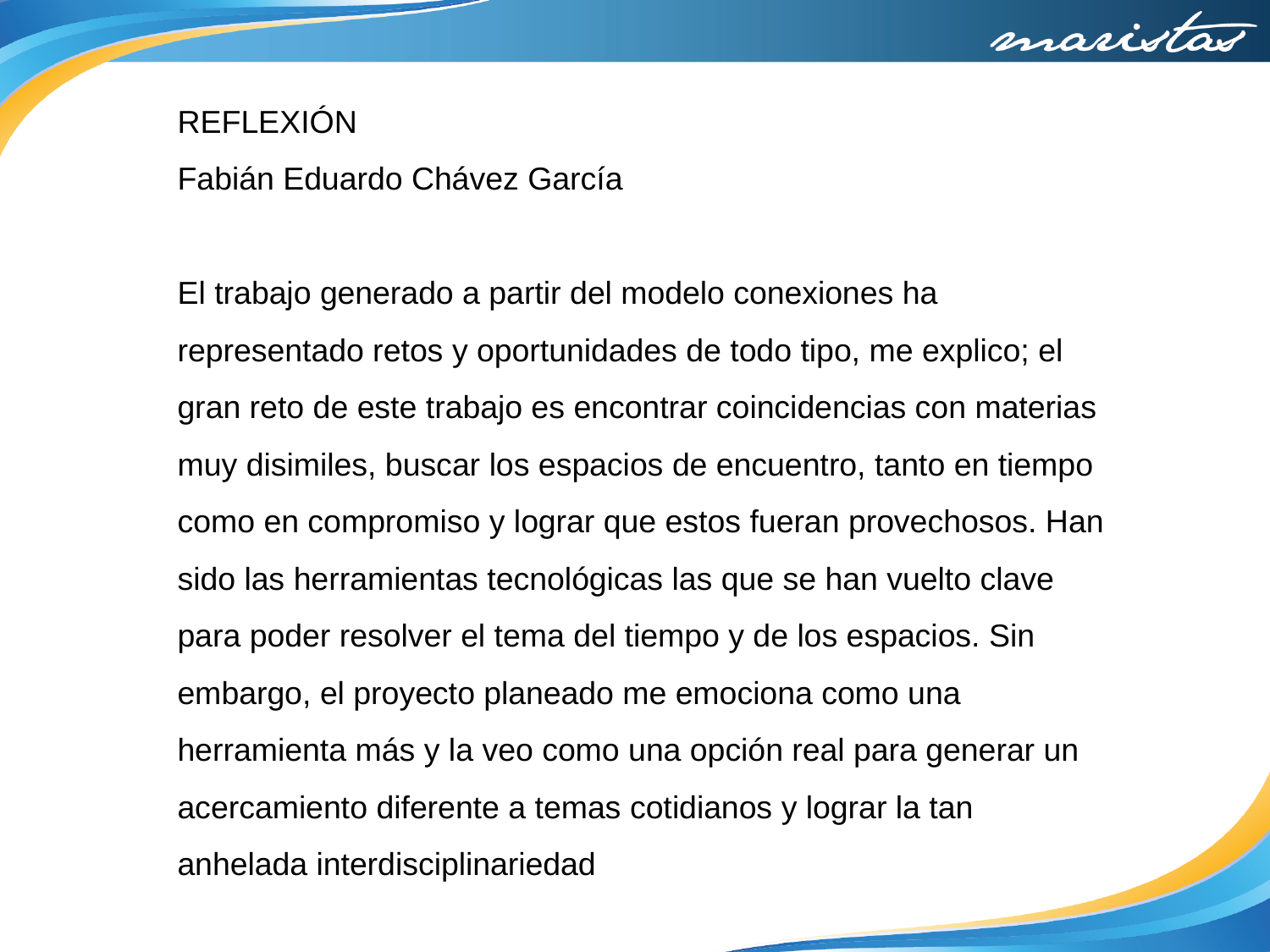

#

REFLEXIÓN
Fabián Eduardo Chávez García

El trabajo generado a partir del modelo conexiones ha representado retos y oportunidades de todo tipo, me explico; el gran reto de este trabajo es encontrar coincidencias con materias muy disimiles, buscar los espacios de encuentro, tanto en tiempo como en compromiso y lograr que estos fueran provechosos. Han sido las herramientas tecnológicas las que se han vuelto clave para poder resolver el tema del tiempo y de los espacios. Sin embargo, el proyecto planeado me emociona como una herramienta más y la veo como una opción real para generar un acercamiento diferente a temas cotidianos y lograr la tan anhelada interdisciplinariedad